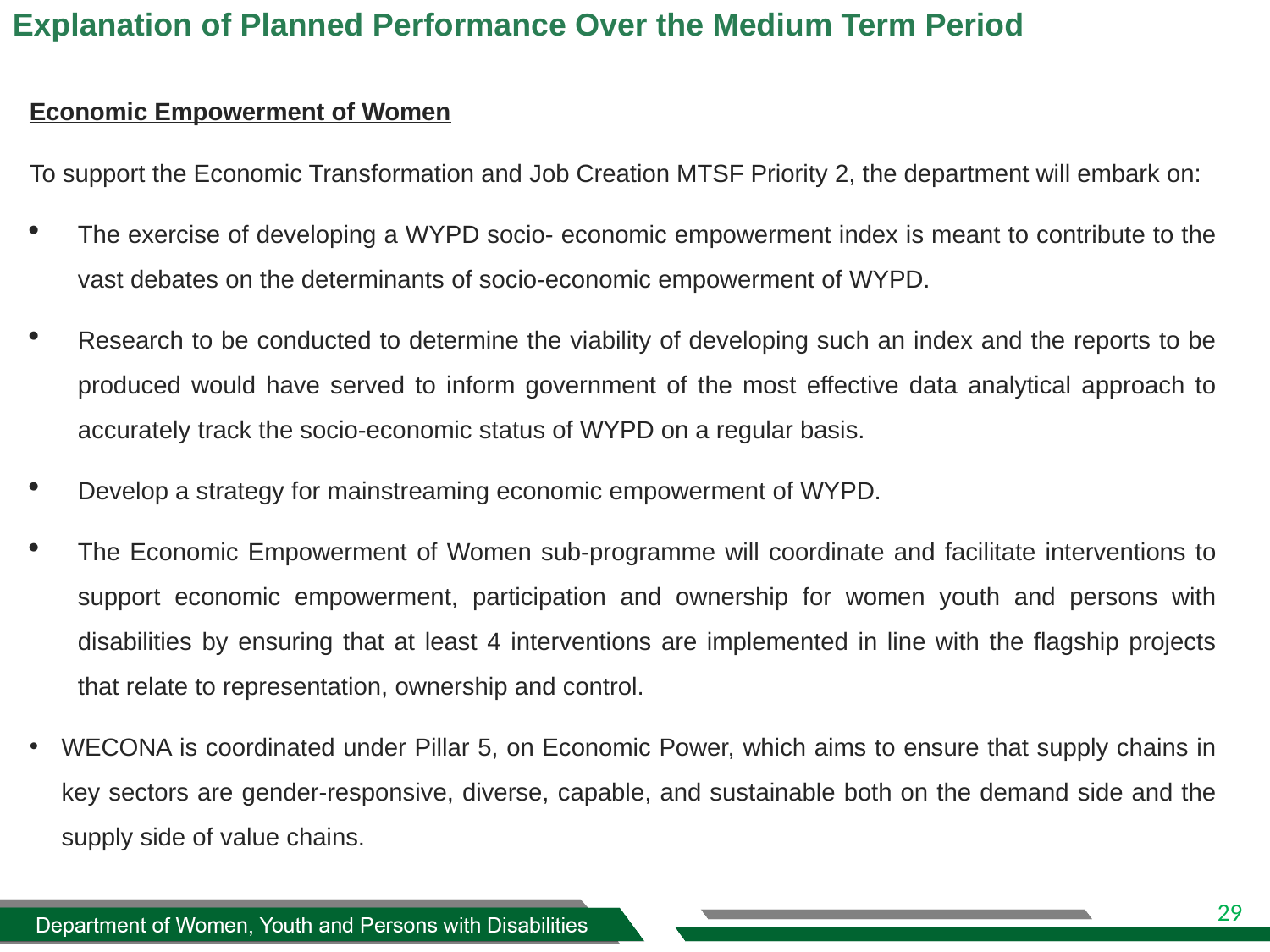

# Explanation of Planned Performance Over the Medium Term Period
Economic Empowerment of Women
To support the Economic Transformation and Job Creation MTSF Priority 2, the department will embark on:
The exercise of developing a WYPD socio- economic empowerment index is meant to contribute to the vast debates on the determinants of socio-economic empowerment of WYPD.
Research to be conducted to determine the viability of developing such an index and the reports to be produced would have served to inform government of the most effective data analytical approach to accurately track the socio-economic status of WYPD on a regular basis.
Develop a strategy for mainstreaming economic empowerment of WYPD.
The Economic Empowerment of Women sub-programme will coordinate and facilitate interventions to support economic empowerment, participation and ownership for women youth and persons with disabilities by ensuring that at least 4 interventions are implemented in line with the flagship projects that relate to representation, ownership and control.
WECONA is coordinated under Pillar 5, on Economic Power, which aims to ensure that supply chains in key sectors are gender-responsive, diverse, capable, and sustainable both on the demand side and the supply side of value chains.